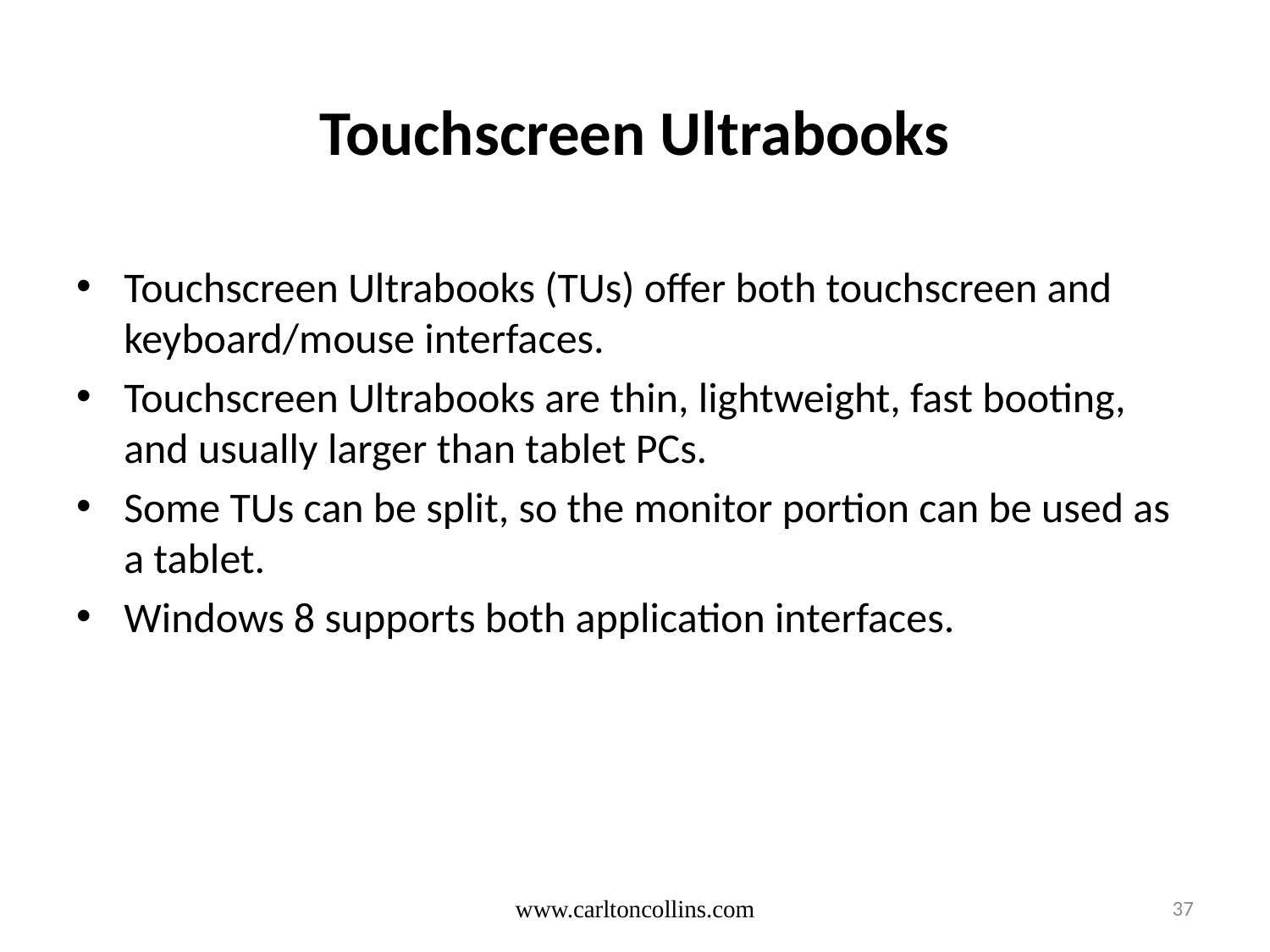

# Touchscreen Ultrabooks
Touchscreen Ultrabooks (TUs) offer both touchscreen and keyboard/mouse interfaces.
Touchscreen Ultrabooks are thin, lightweight, fast booting, and usually larger than tablet PCs.
Some TUs can be split, so the monitor portion can be used as a tablet.
Windows 8 supports both application interfaces.

www.carltoncollins.com
37